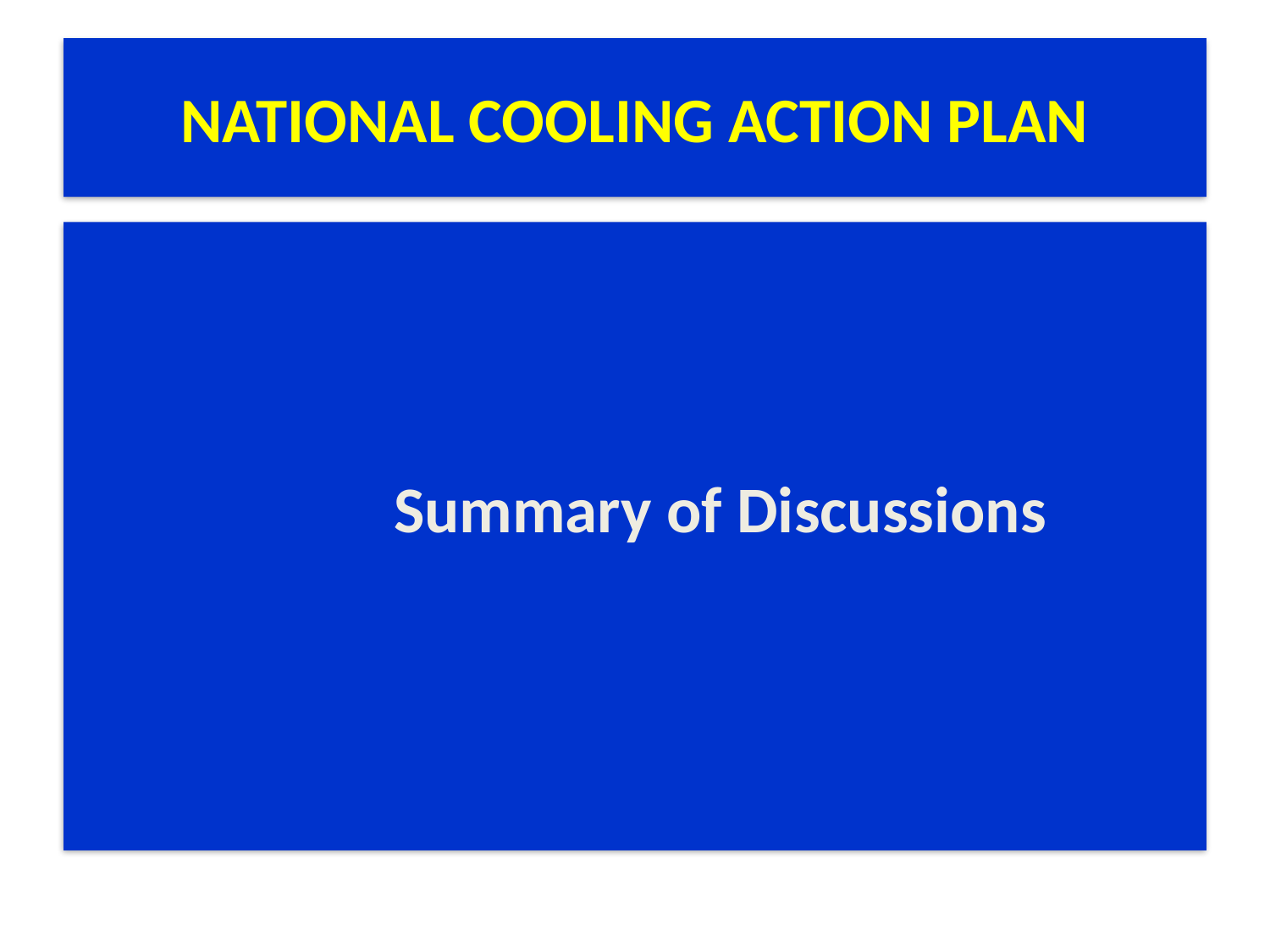

# NATIONAL COOLING ACTION PLAN

                         Summary of Discussions